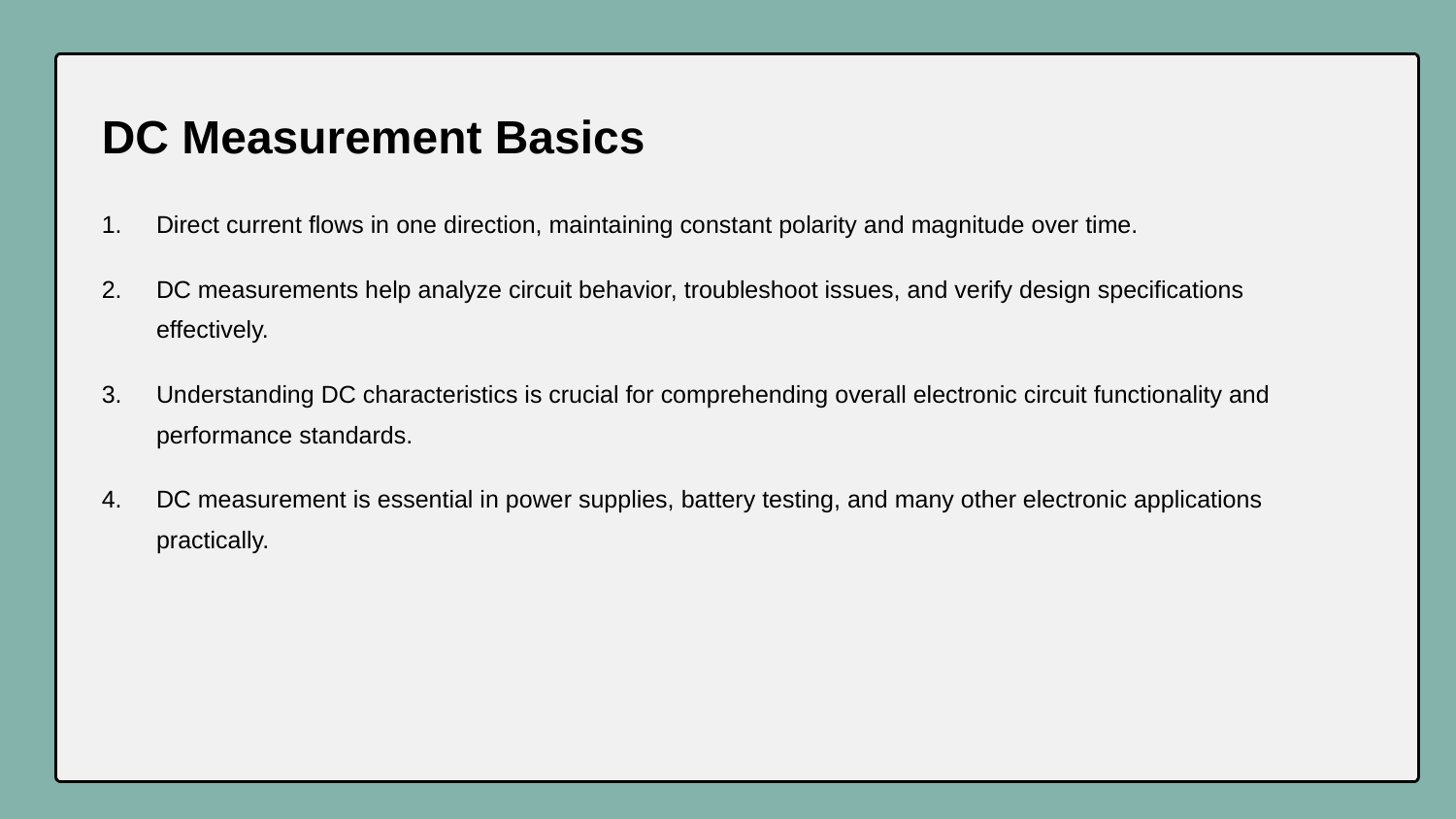

DC Measurement Basics
Direct current flows in one direction, maintaining constant polarity and magnitude over time.
DC measurements help analyze circuit behavior, troubleshoot issues, and verify design specifications effectively.
Understanding DC characteristics is crucial for comprehending overall electronic circuit functionality and performance standards.
DC measurement is essential in power supplies, battery testing, and many other electronic applications practically.